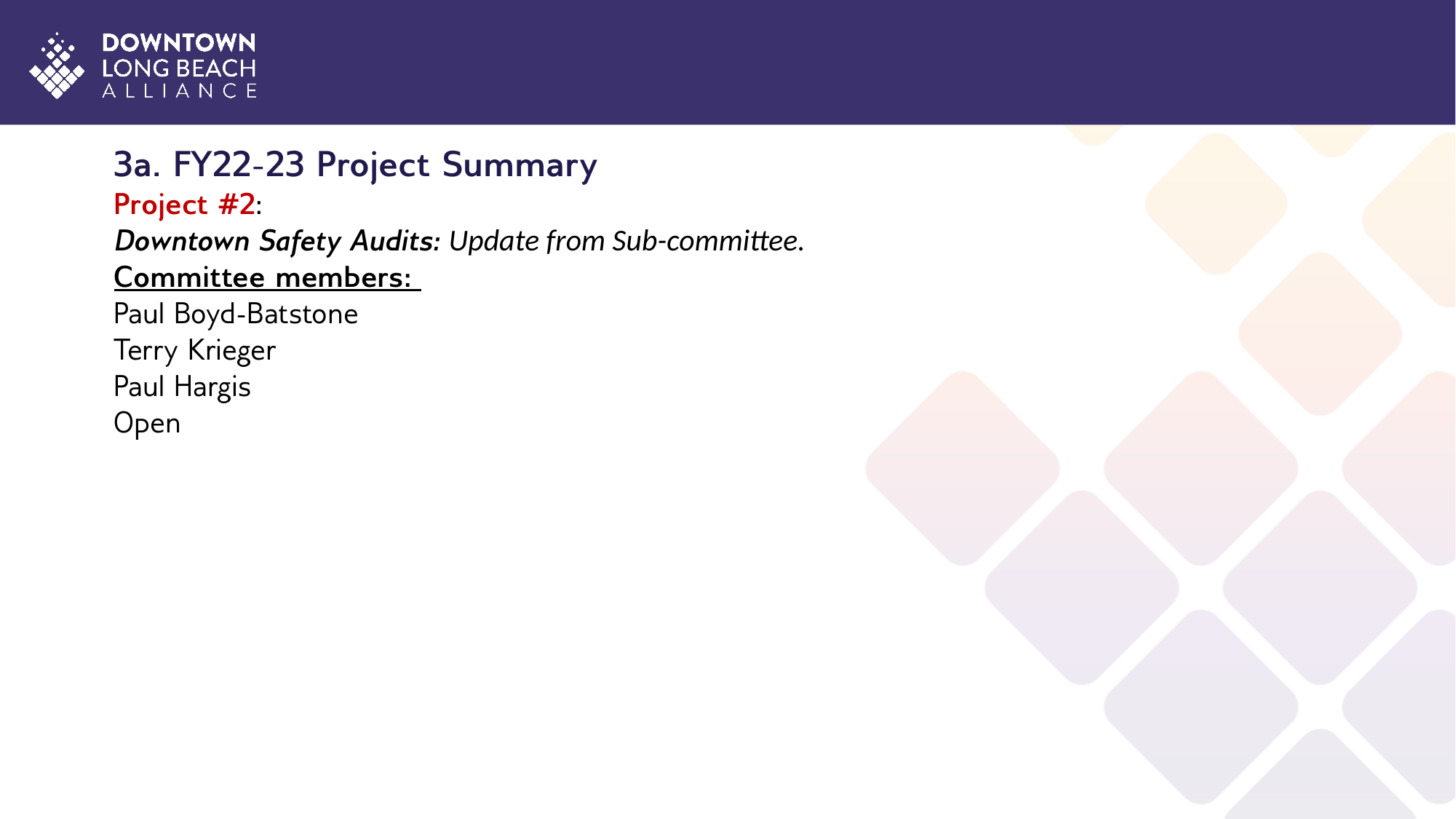

3a. FY22-23 Project Summary
Project #2:
Downtown Safety Audits: Update from Sub-committee.
Committee members:
Paul Boyd-Batstone
Terry Krieger
Paul Hargis
Open